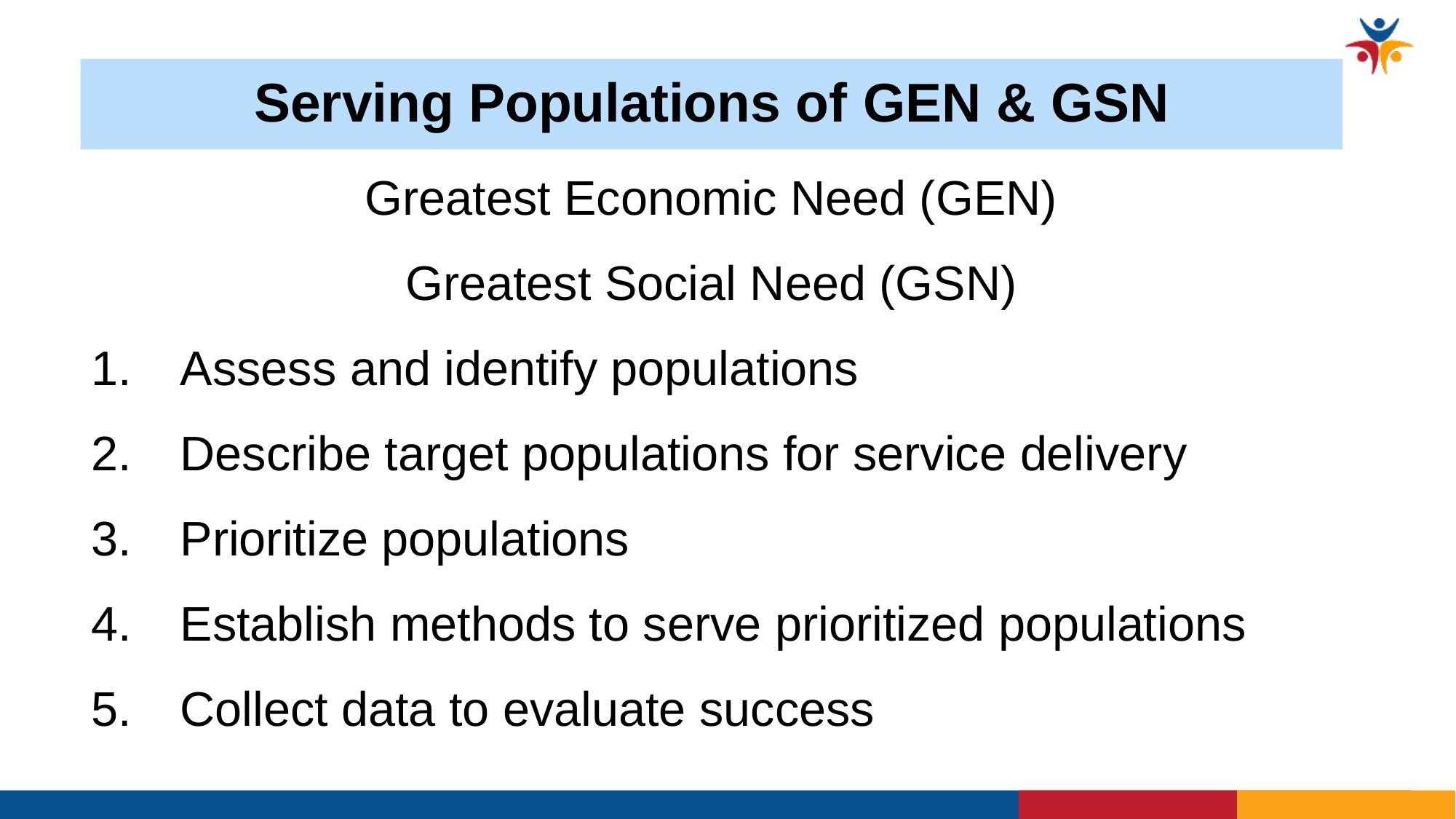

# Serving Populations of GEN & GSN
Greatest Economic Need (GEN)
Greatest Social Need (GSN)
Assess and identify populations
Describe target populations for service delivery
Prioritize populations
Establish methods to serve prioritized populations
Collect data to evaluate success